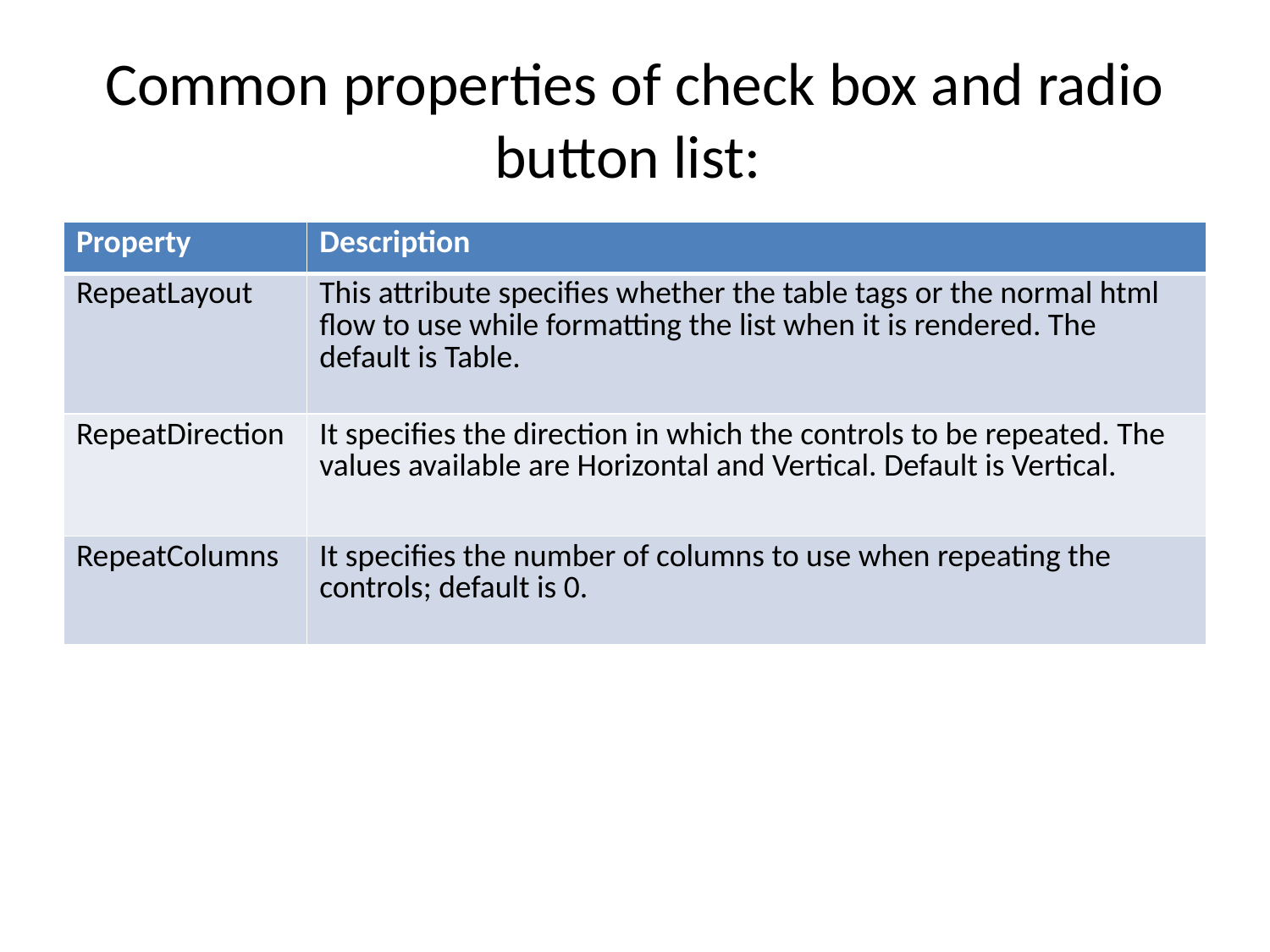

# Common properties of check box and radio button list:
| Property | Description |
| --- | --- |
| RepeatLayout | This attribute specifies whether the table tags or the normal html flow to use while formatting the list when it is rendered. The default is Table. |
| RepeatDirection | It specifies the direction in which the controls to be repeated. The values available are Horizontal and Vertical. Default is Vertical. |
| RepeatColumns | It specifies the number of columns to use when repeating the controls; default is 0. |